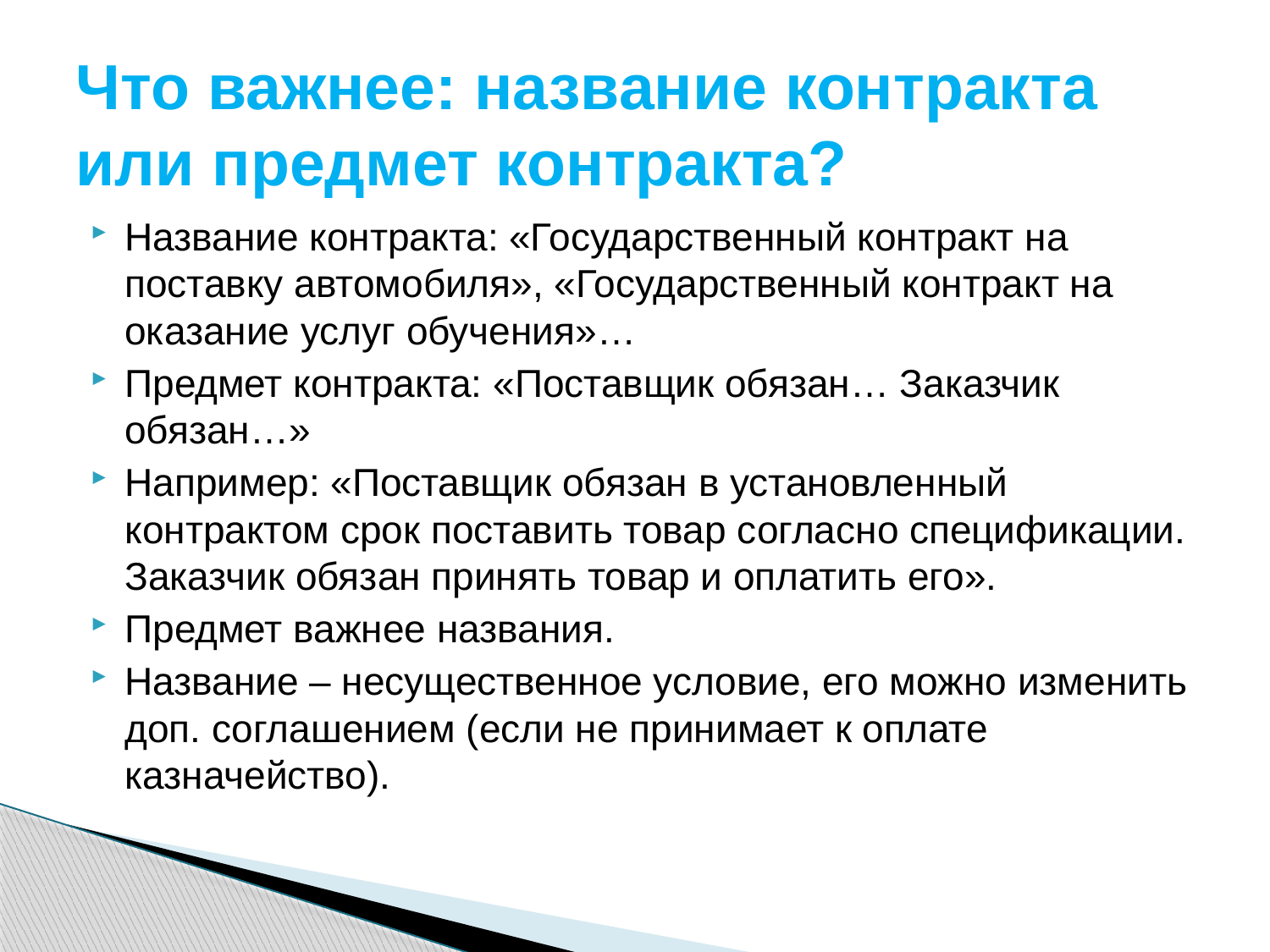

# Что важнее: название контракта или предмет контракта?
Название контракта: «Государственный контракт на поставку автомобиля», «Государственный контракт на оказание услуг обучения»…
Предмет контракта: «Поставщик обязан… Заказчик обязан…»
Например: «Поставщик обязан в установленный контрактом срок поставить товар согласно спецификации. Заказчик обязан принять товар и оплатить его».
Предмет важнее названия.
Название – несущественное условие, его можно изменить доп. соглашением (если не принимает к оплате казначейство).